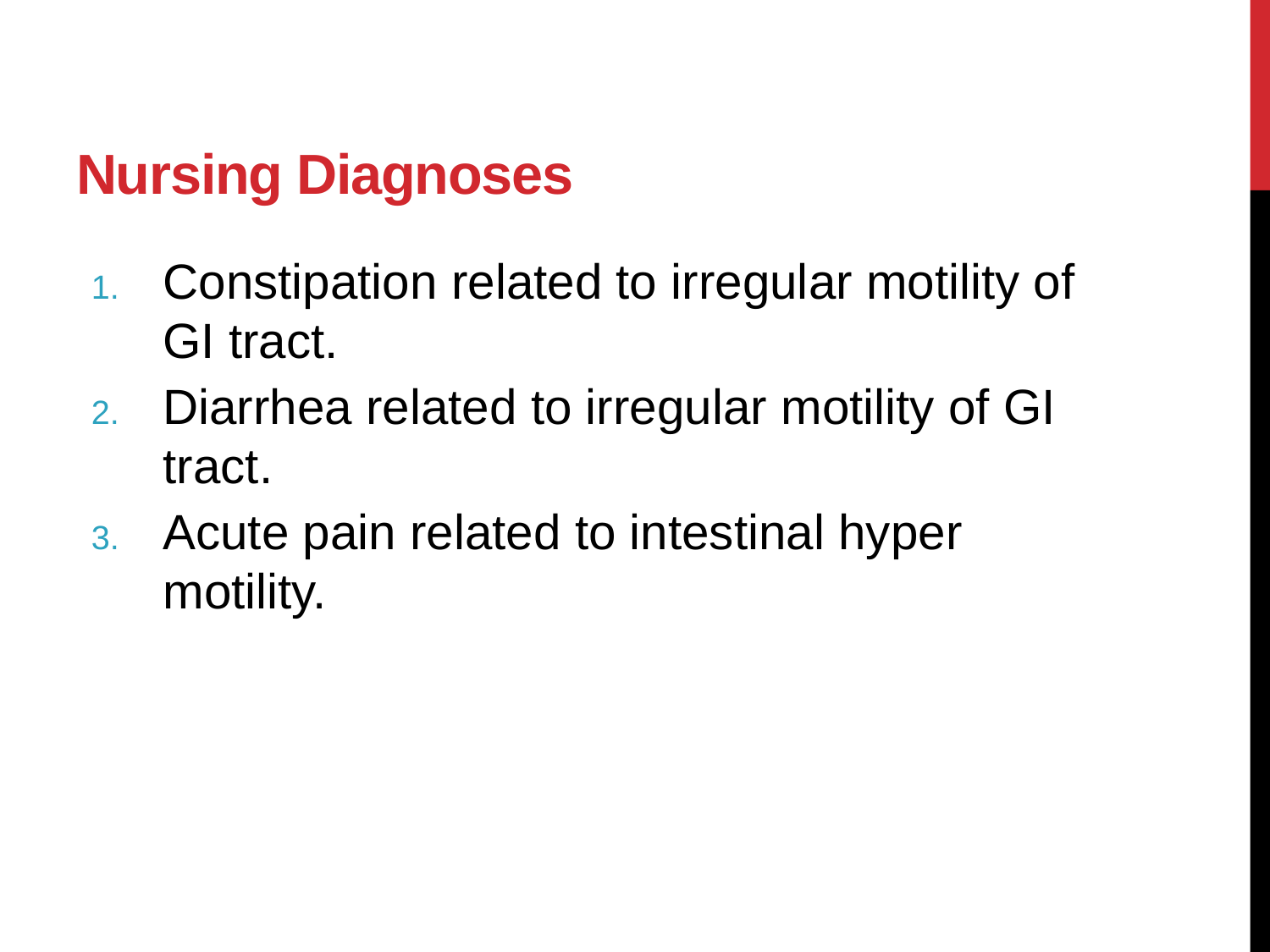

# Nursing Diagnoses
Constipation related to irregular motility of GI tract.
Diarrhea related to irregular motility of GI tract.
Acute pain related to intestinal hyper motility.